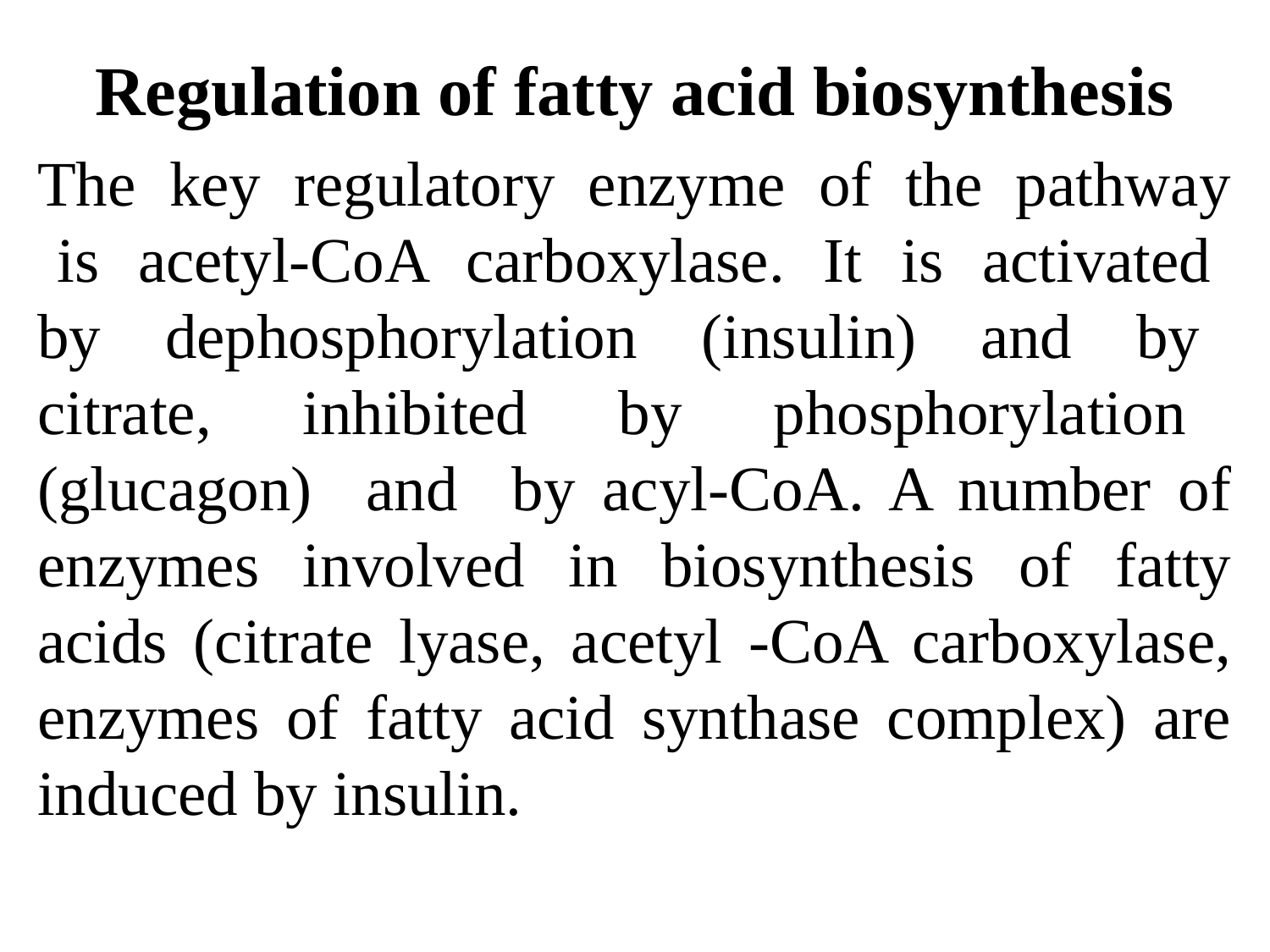

# Regulation of fatty acid biosynthesis
The  key  regulatory  enzyme  of  the  pathway  is  acetyl-CoA  carboxylase.  It  is  activated  by  dephosphorylation  (insulin)  and  by  citrate,  inhibited  by  phosphorylation  (glucagon)  and  by acyl-CoA. A number of enzymes involved in biosynthesis of fatty acids (citrate lyase, acetyl -CoA carboxylase, enzymes of fatty acid synthase complex) are induced by insulin.